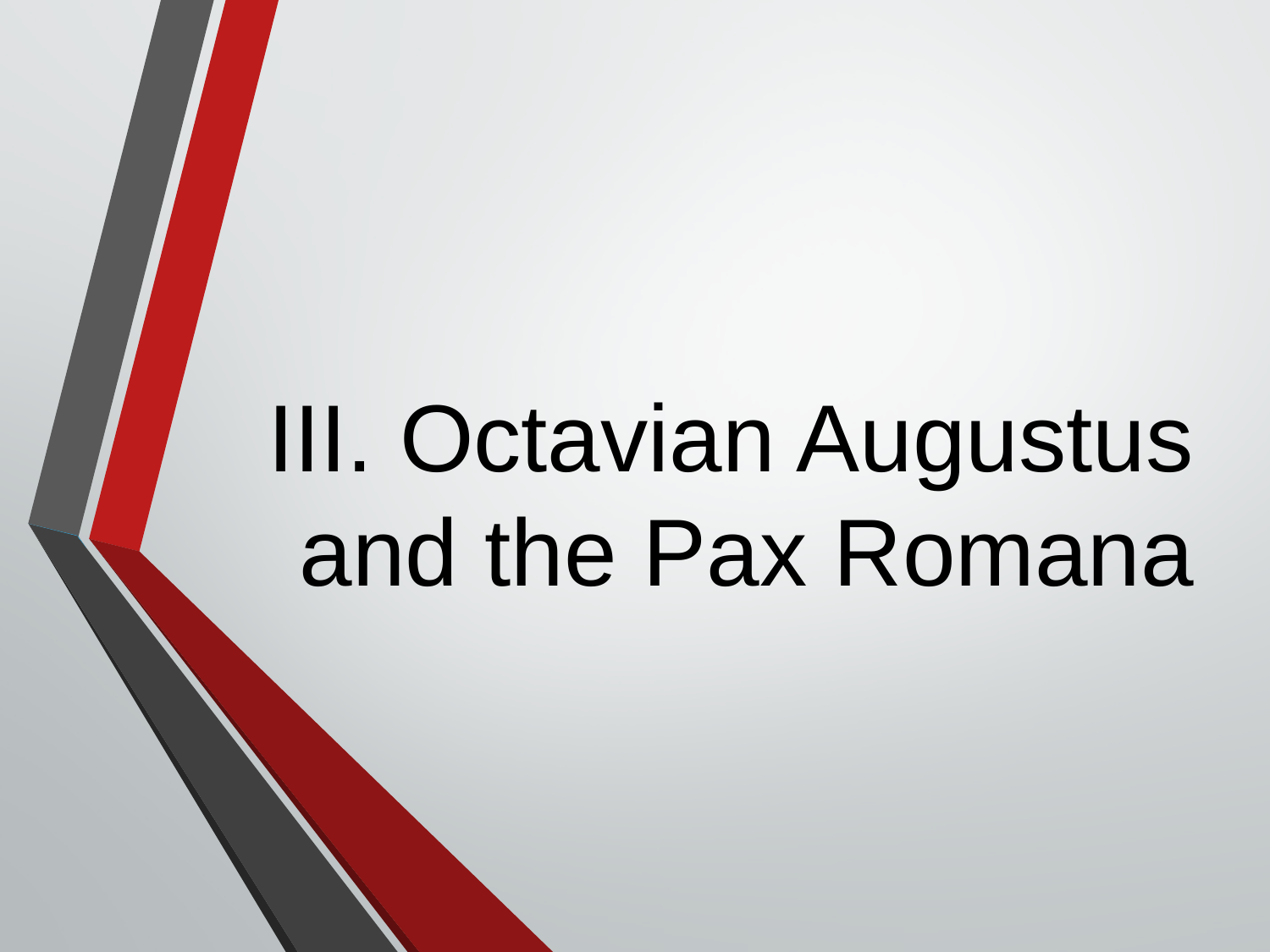

# III. Octavian Augustus and the Pax Romana